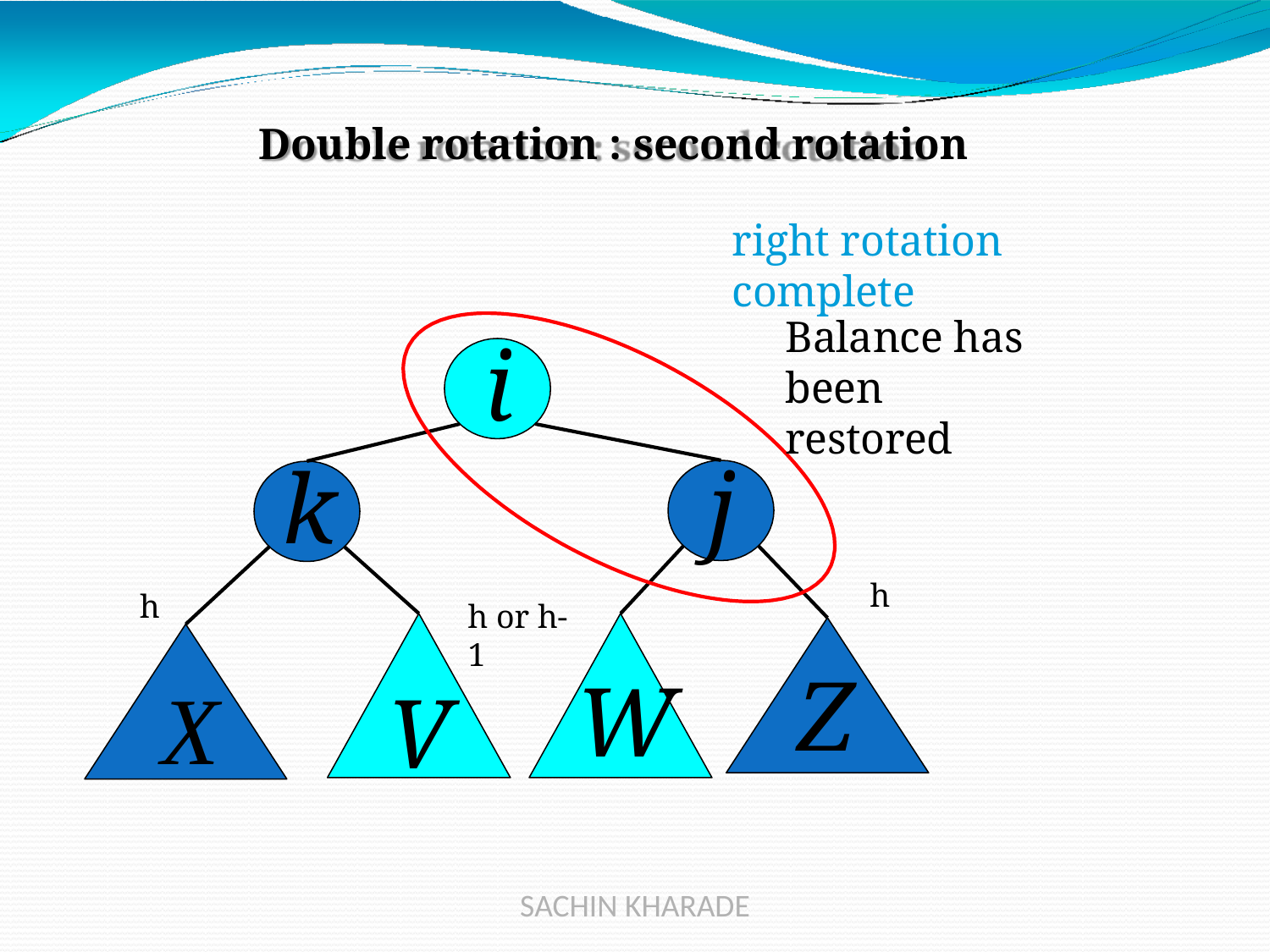

Double rotation : second rotation

right rotation complete
Balance has been
restored

i

j
k

h
h
h or h-1

Z
W
X
V
SACHIN KHARADE